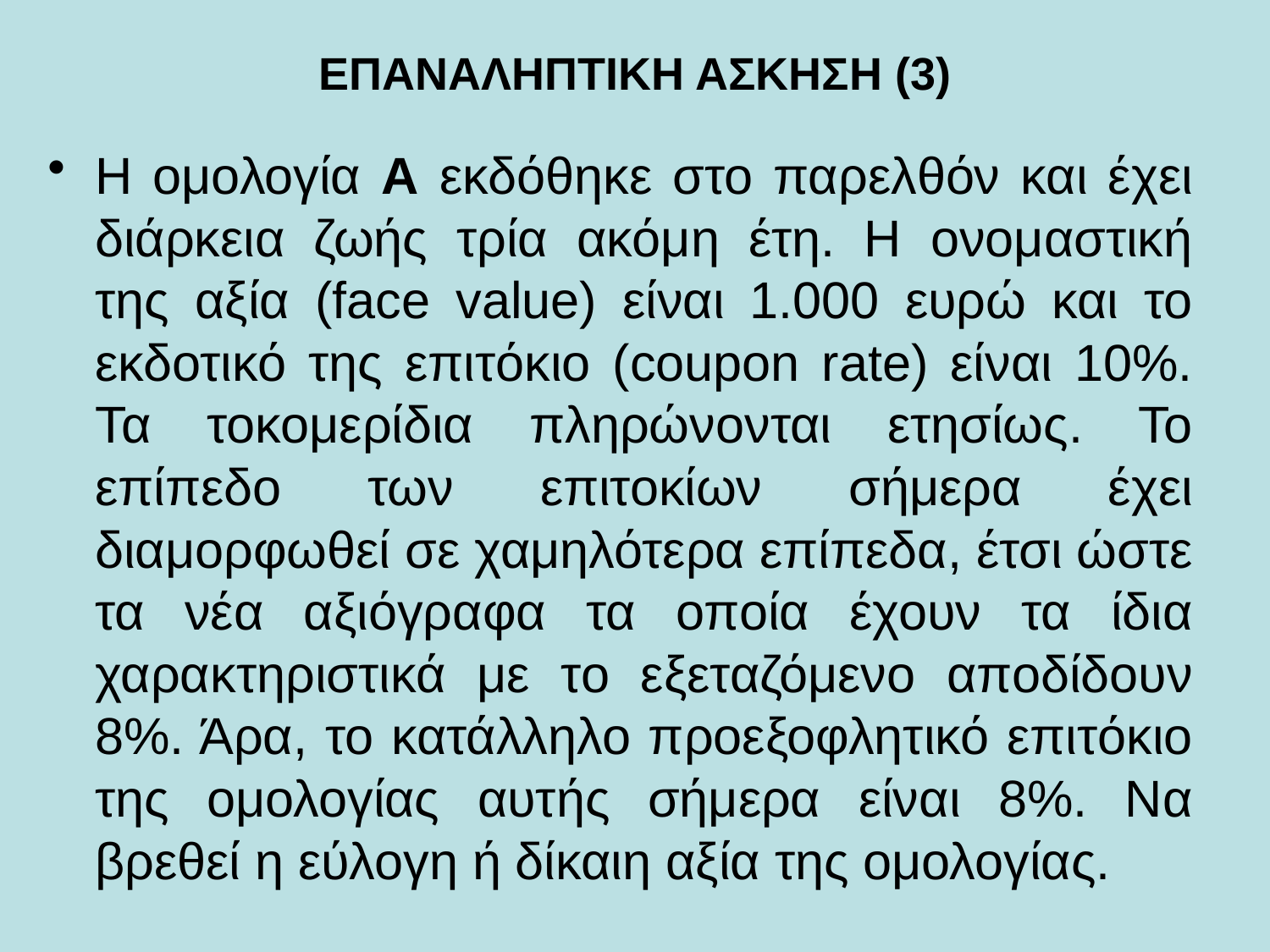

# ΕΠΑΝΑΛΗΠΤΙΚΗ ΑΣΚΗΣΗ (3)
H ομολογία Α εκδόθηκε στο παρελθόν και έχει διάρκεια ζωής τρία ακόμη έτη. Η ονομαστική της αξία (face value) είναι 1.000 ευρώ και το εκδοτικό της επιτόκιο (coupon rate) είναι 10%. Τα τοκομερίδια πληρώνονται ετησίως. Το επίπεδο των επιτοκίων σήμερα έχει διαμορφωθεί σε χαμηλότερα επίπεδα, έτσι ώστε τα νέα αξιόγραφα τα οποία έχουν τα ίδια χαρακτηριστικά με το εξεταζόμενο αποδίδουν 8%. Άρα, το κατάλληλο προεξοφλητικό επιτόκιο της ομολογίας αυτής σήμερα είναι 8%. Να βρεθεί η εύλογη ή δίκαιη αξία της ομολογίας.